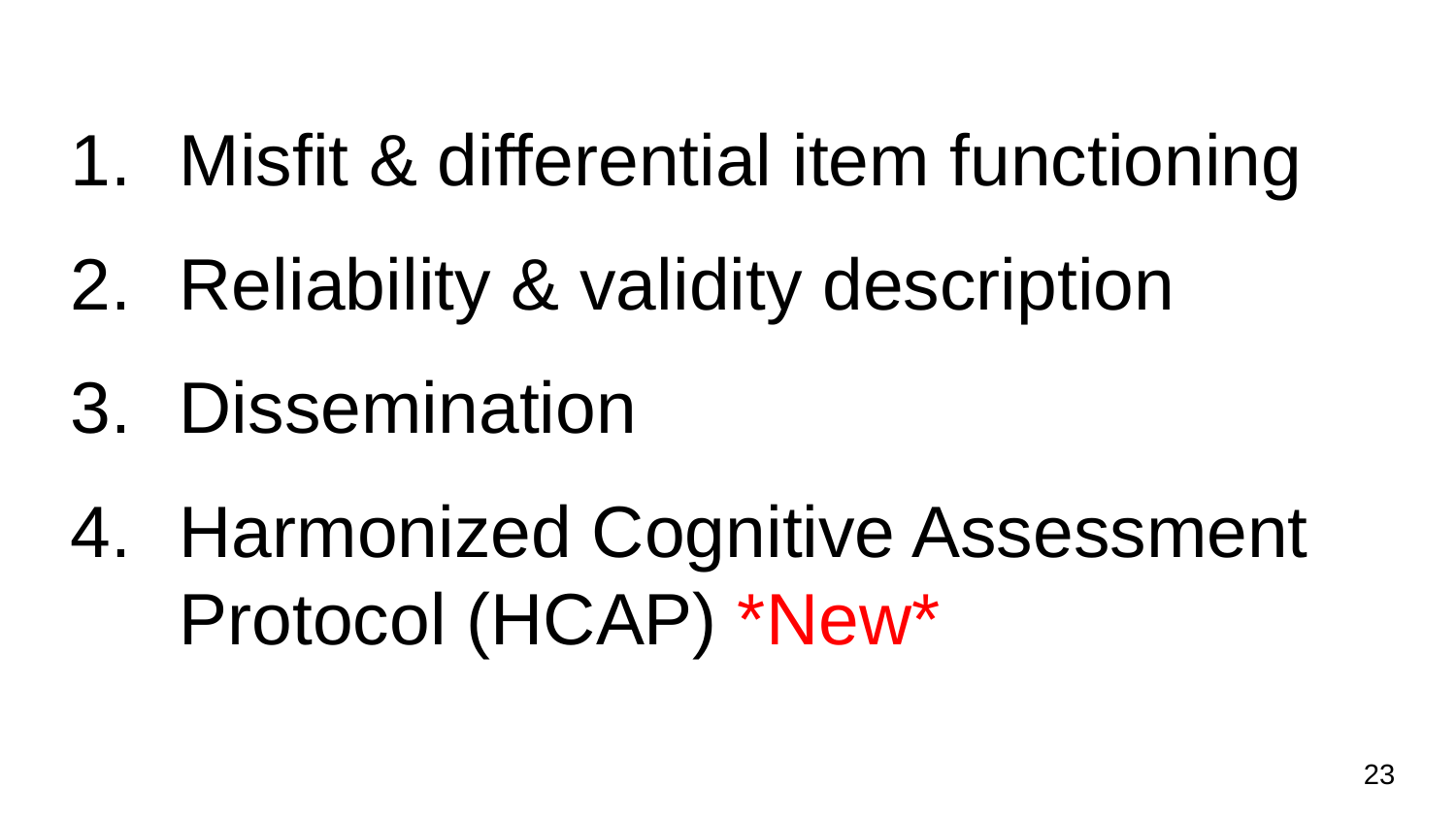

Misfit & differential item functioning
Reliability & validity description
Dissemination
Harmonized Cognitive Assessment Protocol (HCAP) *New*
23